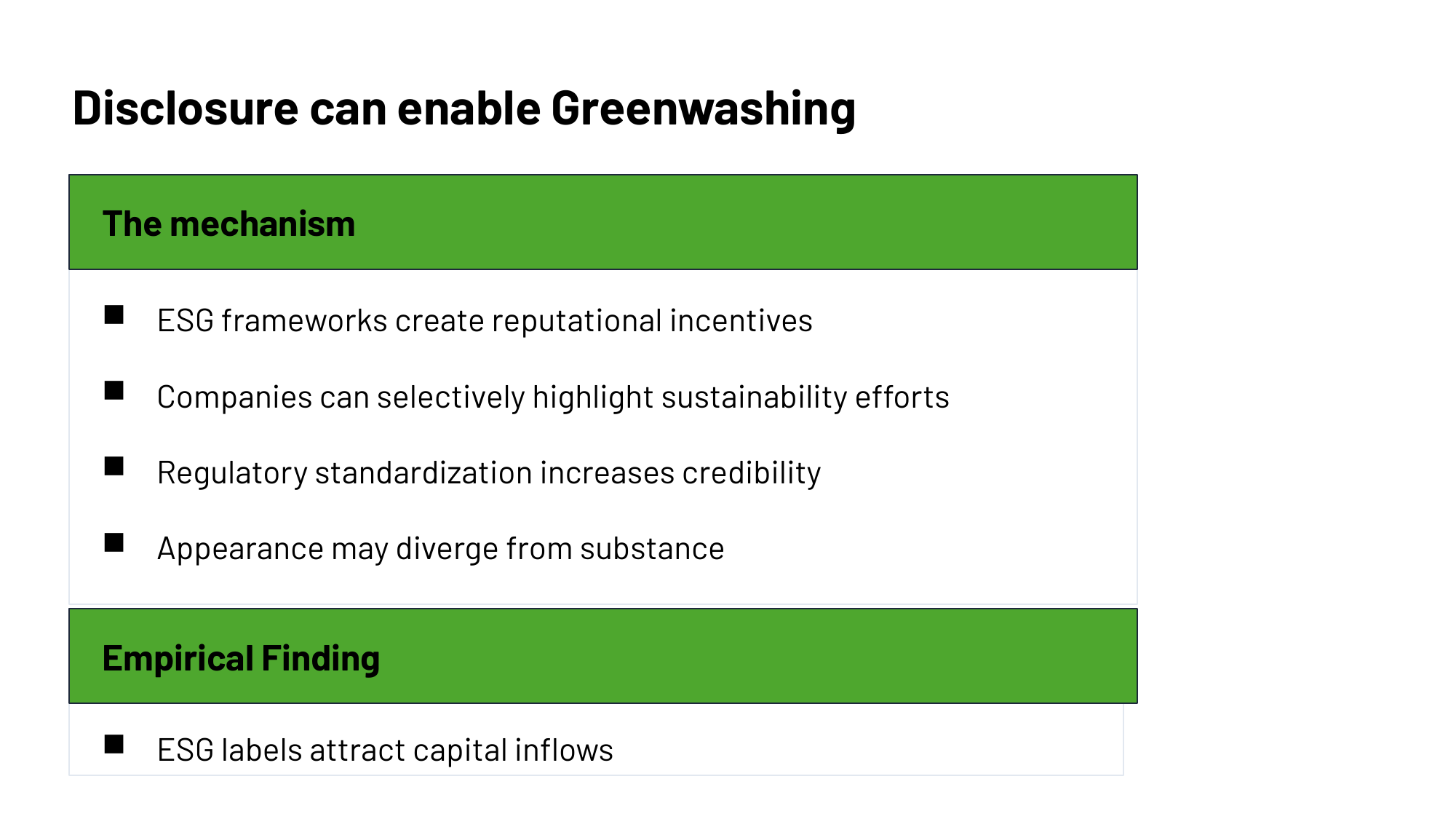

Disclosure can enable Greenwashing

The mechanism
ESG frameworks create reputational incentives
Companies can selectively highlight sustainability efforts
Regulatory standardization increases credibility
Appearance may diverge from substance

Empirical Finding

ESG labels attract capital inflows